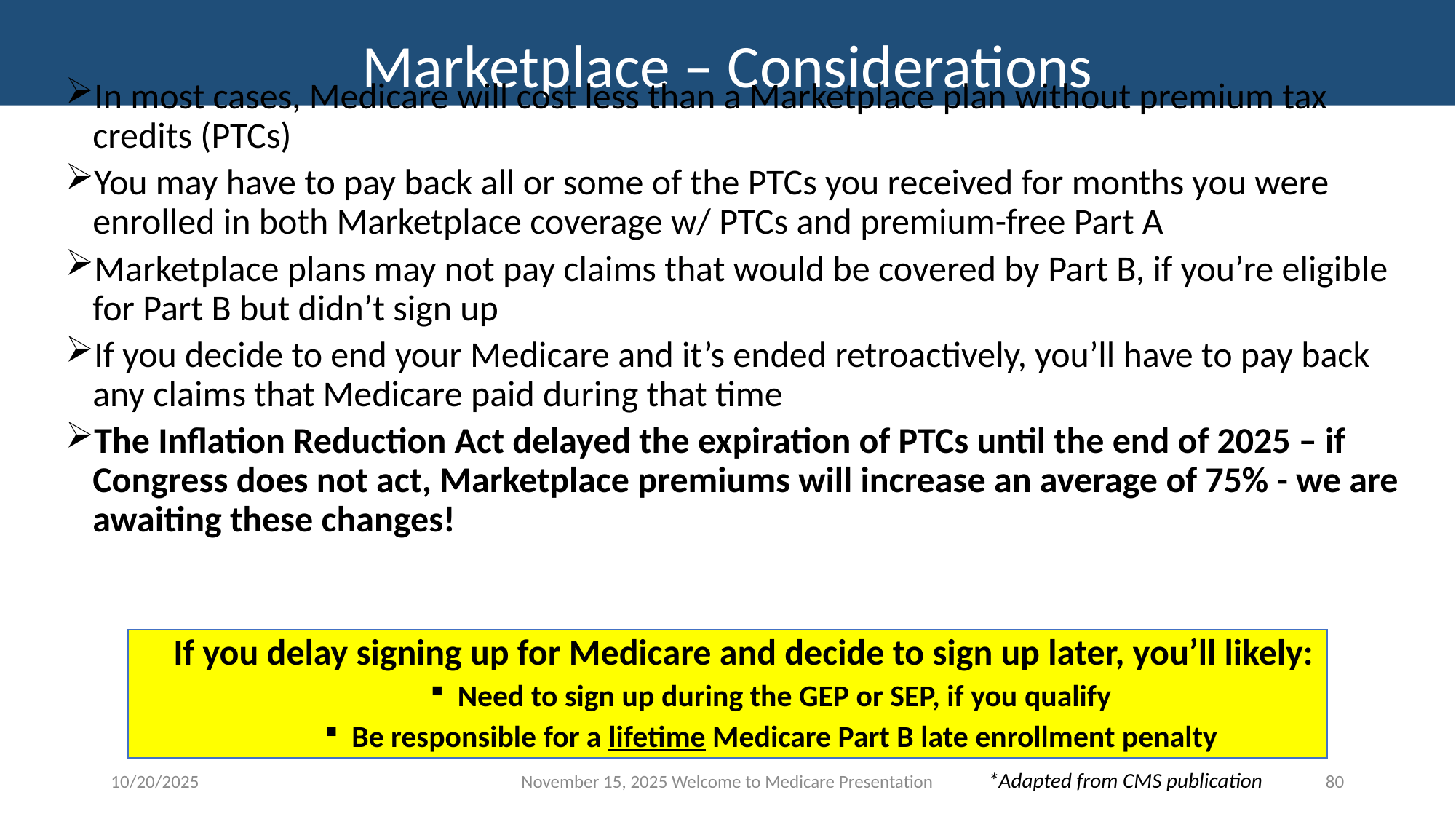

Marketplace – Considerations
In most cases, Medicare will cost less than a Marketplace plan without premium tax credits (PTCs)
You may have to pay back all or some of the PTCs you received for months you were enrolled in both Marketplace coverage w/ PTCs and premium-free Part A
Marketplace plans may not pay claims that would be covered by Part B, if you’re eligible for Part B but didn’t sign up
If you decide to end your Medicare and it’s ended retroactively, you’ll have to pay back any claims that Medicare paid during that time
The Inflation Reduction Act delayed the expiration of PTCs until the end of 2025 – if Congress does not act, Marketplace premiums will increase an average of 75% - we are awaiting these changes!

If you delay signing up for Medicare and decide to sign up later, you’ll likely:
Need to sign up during the GEP or SEP, if you qualify
Be responsible for a lifetime Medicare Part B late enrollment penalty

10/20/2025
November 15, 2025 Welcome to Medicare Presentation
80
*Adapted from CMS publication